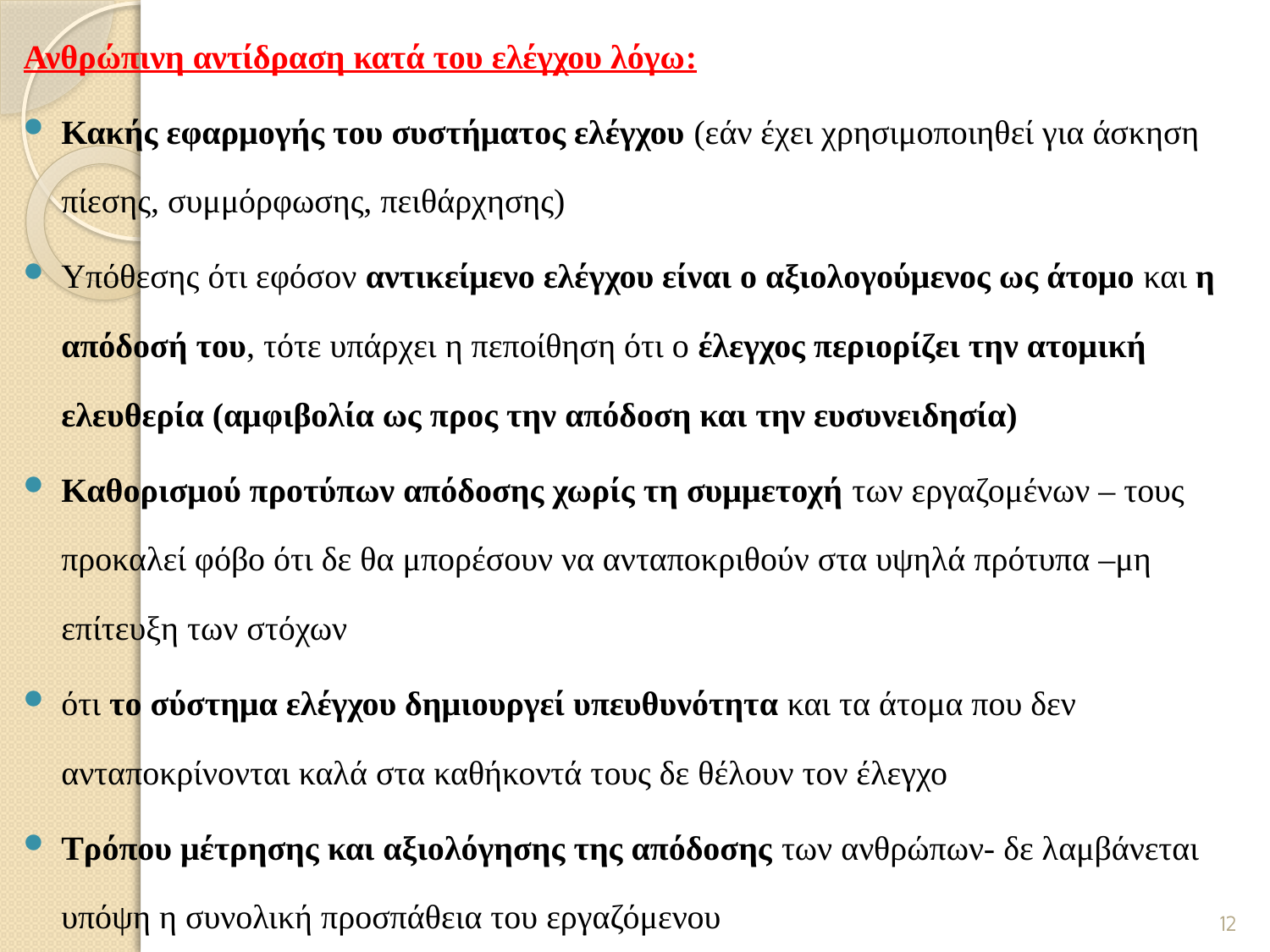

Ανθρώπινη αντίδραση κατά του ελέγχου λόγω:
Κακής εφαρμογής του συστήματος ελέγχου (εάν έχει χρησιμοποιηθεί για άσκηση πίεσης, συμμόρφωσης, πειθάρχησης)
Υπόθεσης ότι εφόσον αντικείμενο ελέγχου είναι ο αξιολογούμενος ως άτομο και η απόδοσή του, τότε υπάρχει η πεποίθηση ότι ο έλεγχος περιορίζει την ατομική ελευθερία (αμφιβολία ως προς την απόδοση και την ευσυνειδησία)
Καθορισμού προτύπων απόδοσης χωρίς τη συμμετοχή των εργαζομένων – τους προκαλεί φόβο ότι δε θα μπορέσουν να ανταποκριθούν στα υψηλά πρότυπα –μη επίτευξη των στόχων
ότι το σύστημα ελέγχου δημιουργεί υπευθυνότητα και τα άτομα που δεν ανταποκρίνονται καλά στα καθήκοντά τους δε θέλουν τον έλεγχο
Τρόπου μέτρησης και αξιολόγησης της απόδοσης των ανθρώπων- δε λαμβάνεται υπόψη η συνολική προσπάθεια του εργαζόμενου

12